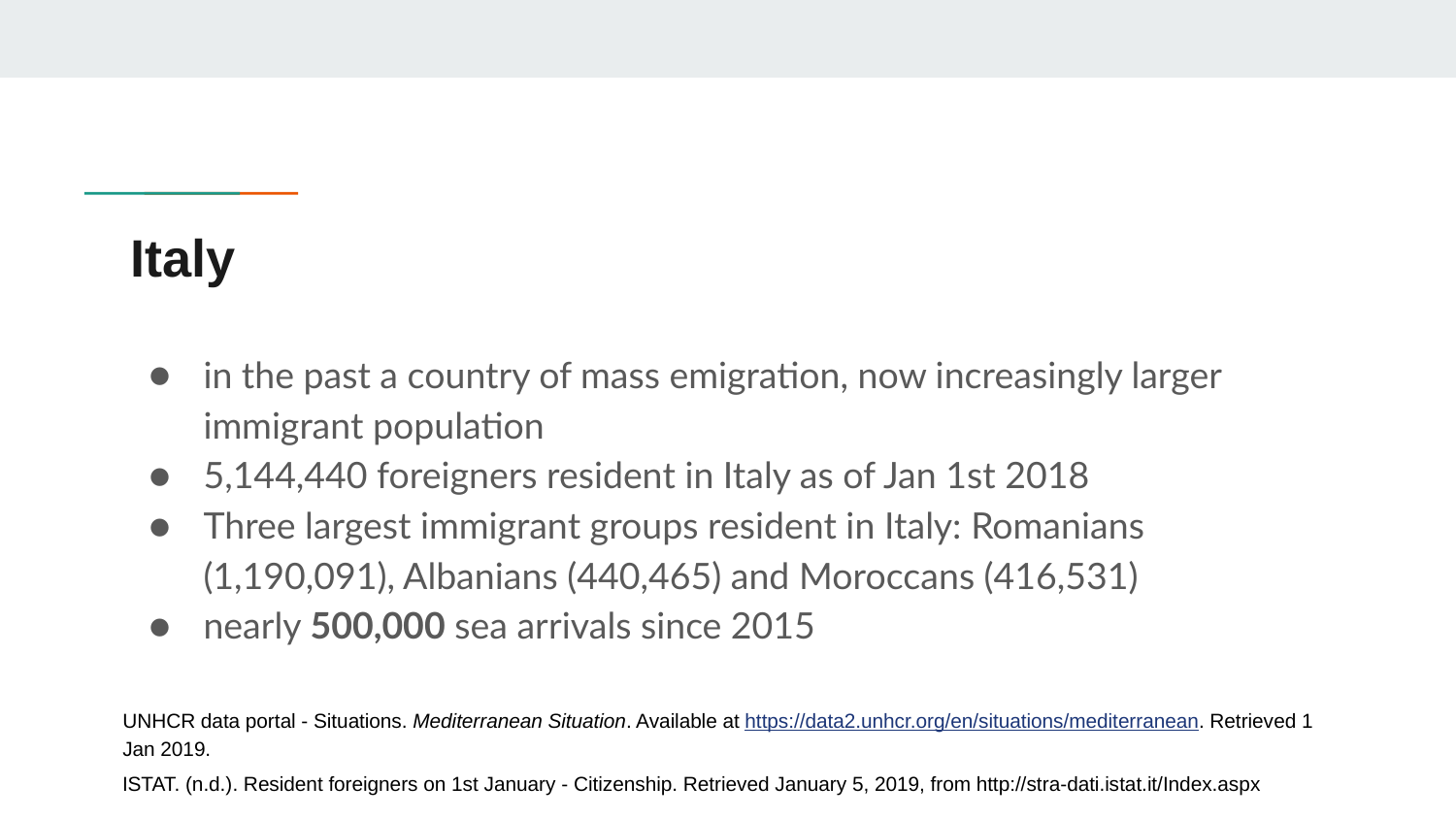

# Italy
in the past a country of mass emigration, now increasingly larger immigrant population
5,144,440 foreigners resident in Italy as of Jan 1st 2018
Three largest immigrant groups resident in Italy: Romanians (1,190,091), Albanians (440,465) and Moroccans (416,531)
nearly 500,000 sea arrivals since 2015
UNHCR data portal - Situations. Mediterranean Situation. Available at https://data2.unhcr.org/en/situations/mediterranean. Retrieved 1 Jan 2019.
ISTAT. (n.d.). Resident foreigners on 1st January - Citizenship. Retrieved January 5, 2019, from http://stra-dati.istat.it/Index.aspx